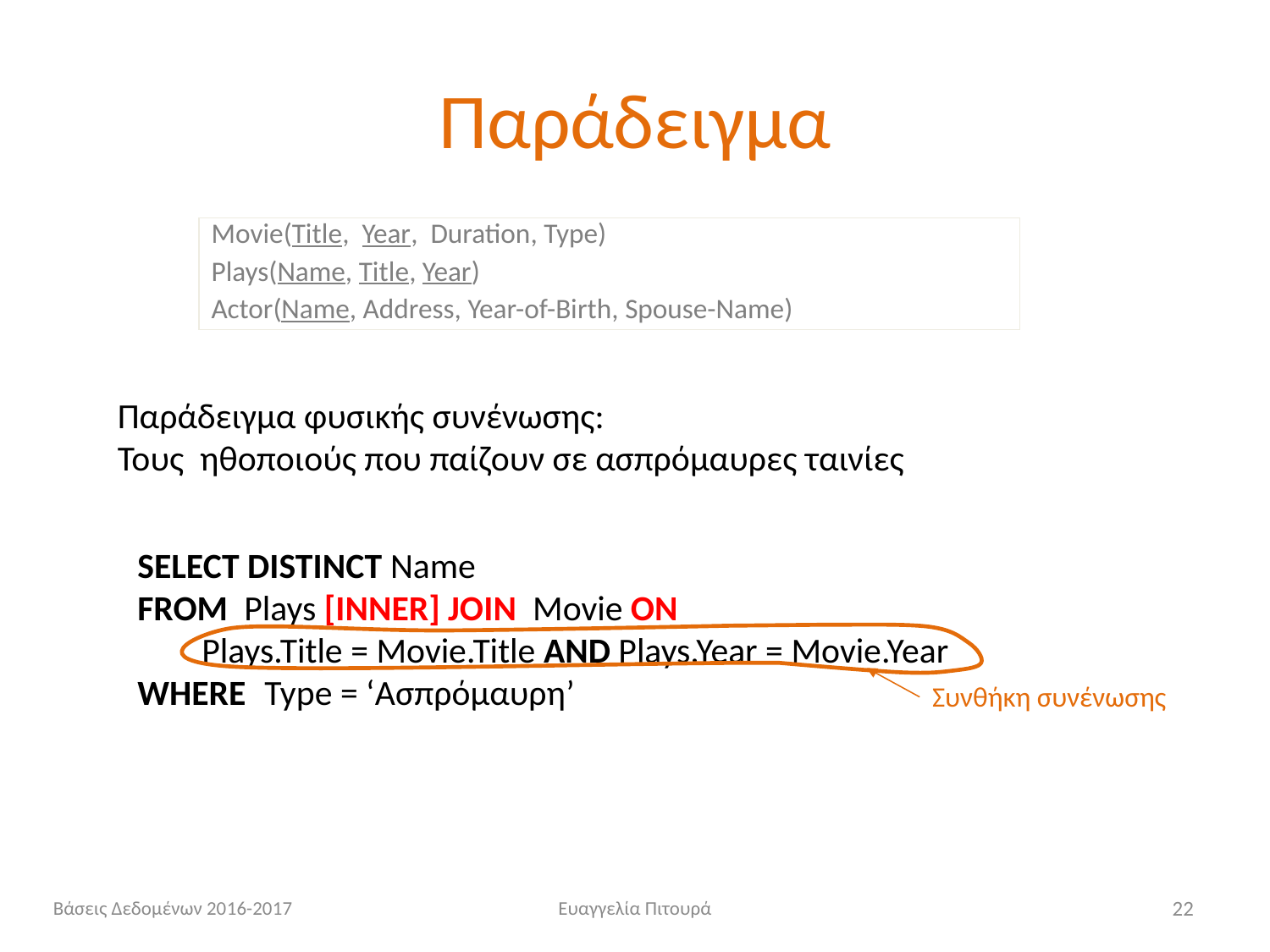

# Παράδειγμα
Movie(Title,  Year,  Duration, Type)
Plays(Name, Title, Year)
Actor(Name, Address, Year-of-Birth, Spouse-Name)
Παράδειγμα φυσικής συνένωσης:
Τους  ηθοποιούς που παίζουν σε ασπρόμαυρες ταινίες
SELECT DISTINCT Name
FROM  Plays [INNER] JOIN  Movie ON
        Plays.Title = Movie.Title AND Plays.Year = Movie.Year
WHERE	Type = ‘Ασπρόμαυρη’

Συνθήκη συνένωσης
Βάσεις Δεδομένων 2016-2017
Ευαγγελία Πιτουρά
22